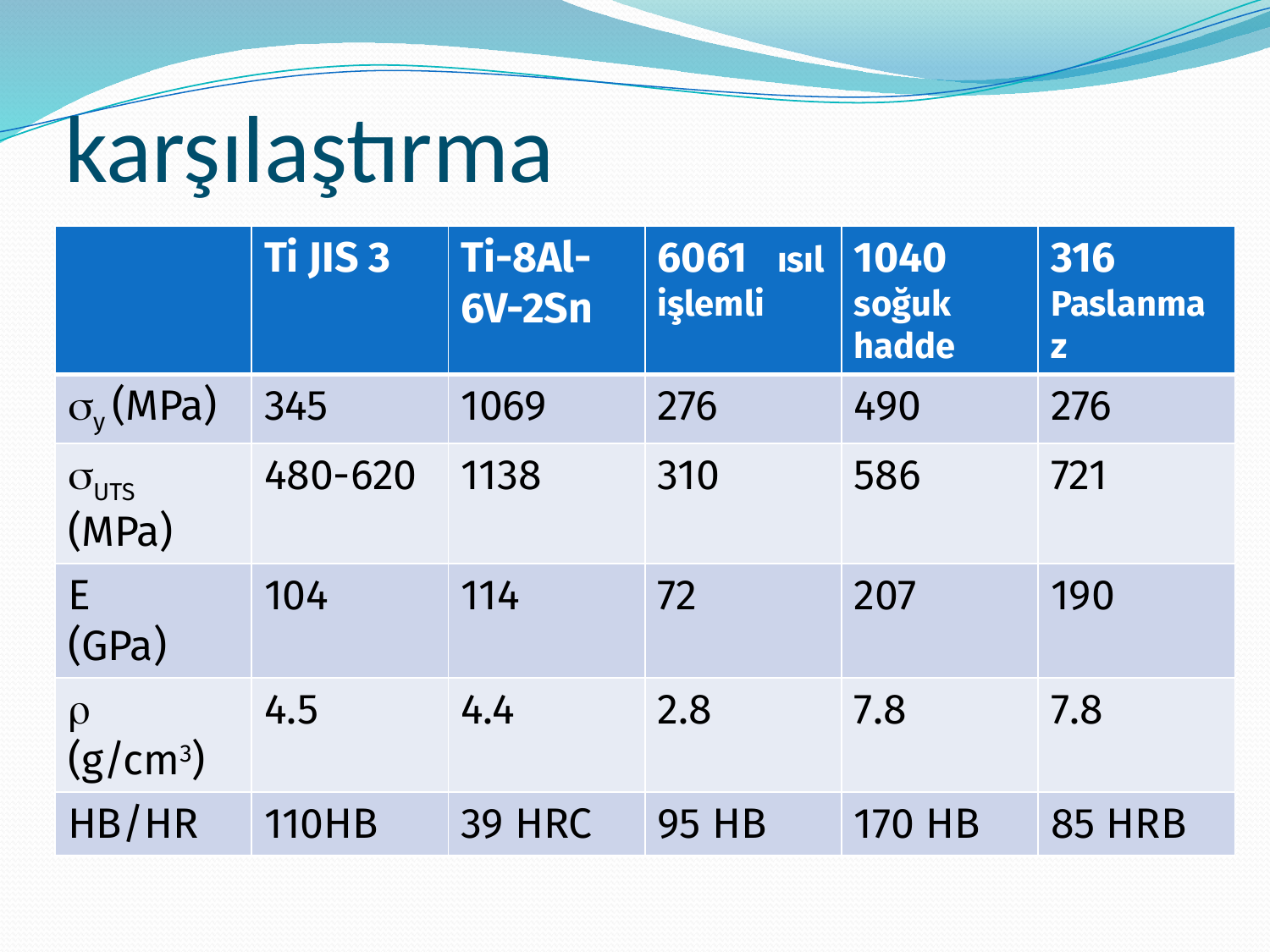

# karşılaştırma
|  | Ti JIS 3 | Ti-8Al-6V-2Sn | 6061 ısıl işlemli | 1040 soğuk hadde | 316 Paslanmaz |
| --- | --- | --- | --- | --- | --- |
| σy (MPa) | 345 | 1069 | 276 | 490 | 276 |
| σUTS (MPa) | 480-620 | 1138 | 310 | 586 | 721 |
| E (GPa) | 104 | 114 | 72 | 207 | 190 |
| ρ (g/cm3) | 4.5 | 4.4 | 2.8 | 7.8 | 7.8 |
| HB/HR | 110HB | 39 HRC | 95 HB | 170 HB | 85 HRB |